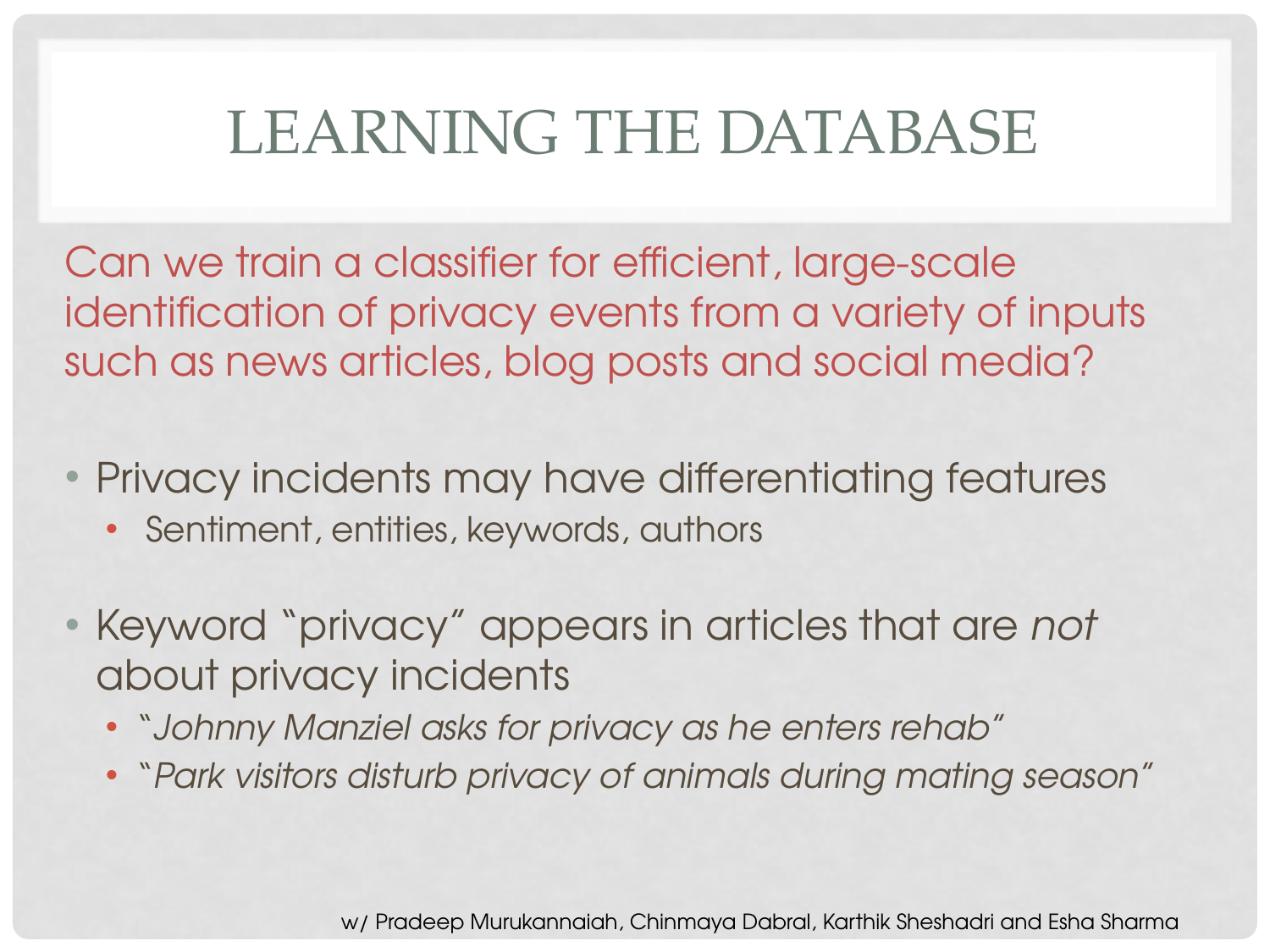

# Learning the database
Can we train a classifier for efficient, large-scale identification of privacy events from a variety of inputs such as news articles, blog posts and social media?

Privacy incidents may have differentiating features
 Sentiment, entities, keywords, authors
Keyword “privacy” appears in articles that are not about privacy incidents
“Johnny Manziel asks for privacy as he enters rehab”
“Park visitors disturb privacy of animals during mating season”

w/ Pradeep Murukannaiah, Chinmaya Dabral, Karthik Sheshadri and Esha Sharma